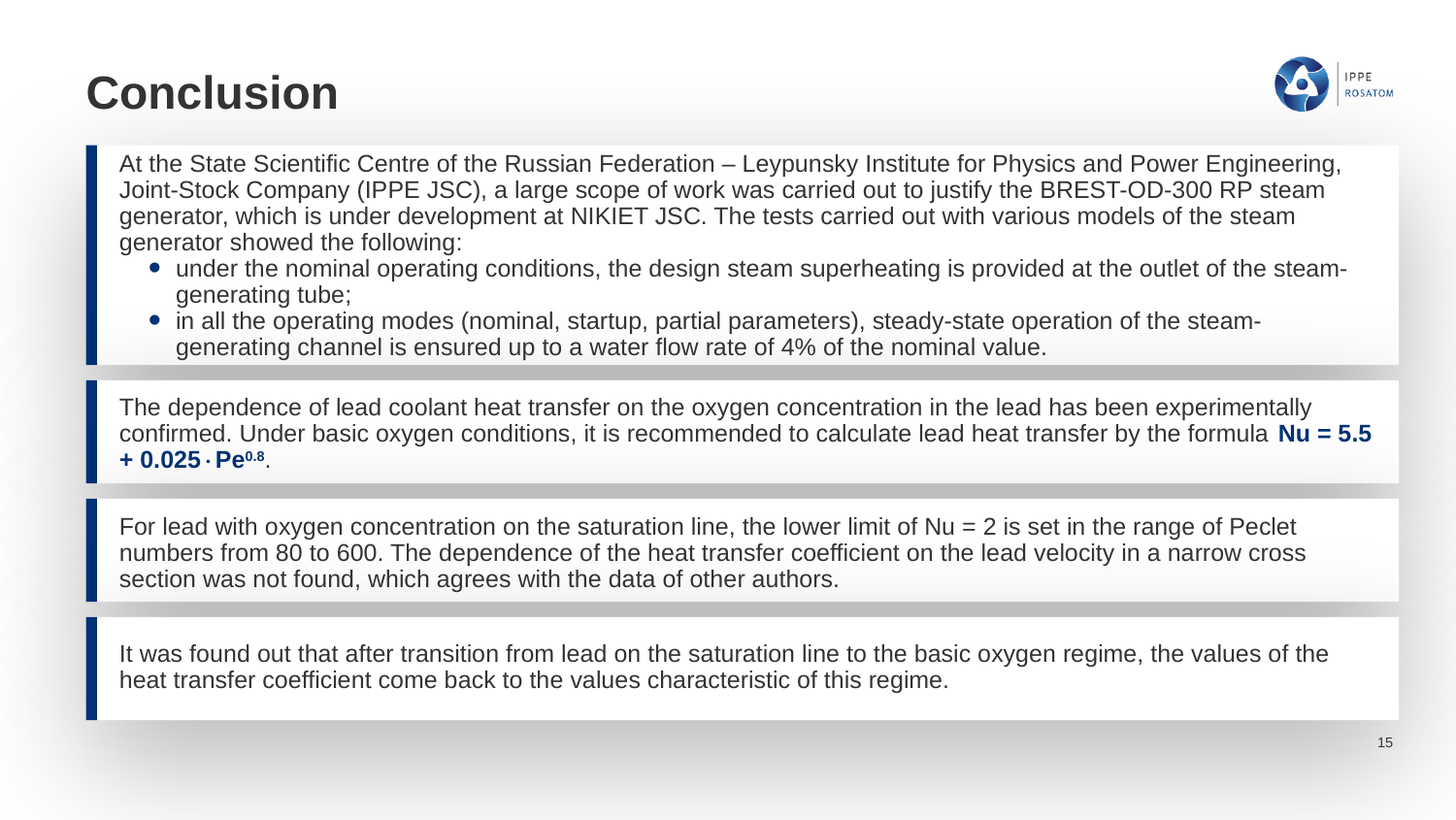

# Conclusion

At the State Scientific Centre of the Russian Federation – Leypunsky Institute for Physics and Power Engineering, Joint-Stock Company (IPPE JSC), a large scope of work was carried out to justify the BREST-OD-300 RP steam generator, which is under development at NIKIET JSC. The tests carried out with various models of the steam generator showed the following:
under the nominal operating conditions, the design steam superheating is provided at the outlet of the steam-generating tube;
in all the operating modes (nominal, startup, partial parameters), steady-state operation of the steam-generating channel is ensured up to a water flow rate of 4% of the nominal value.

The dependence of lead coolant heat transfer on the oxygen concentration in the lead has been experimentally confirmed. Under basic oxygen conditions, it is recommended to calculate lead heat transfer by the formula Nu = 5.5 + 0.025⋅Pe0.8.

For lead with oxygen concentration on the saturation line, the lower limit of Nu = 2 is set in the range of Peclet numbers from 80 to 600. The dependence of the heat transfer coefficient on the lead velocity in a narrow cross section was not found, which agrees with the data of other authors.

It was found out that after transition from lead on the saturation line to the basic oxygen regime, the values of the heat transfer coefficient come back to the values characteristic of this regime.